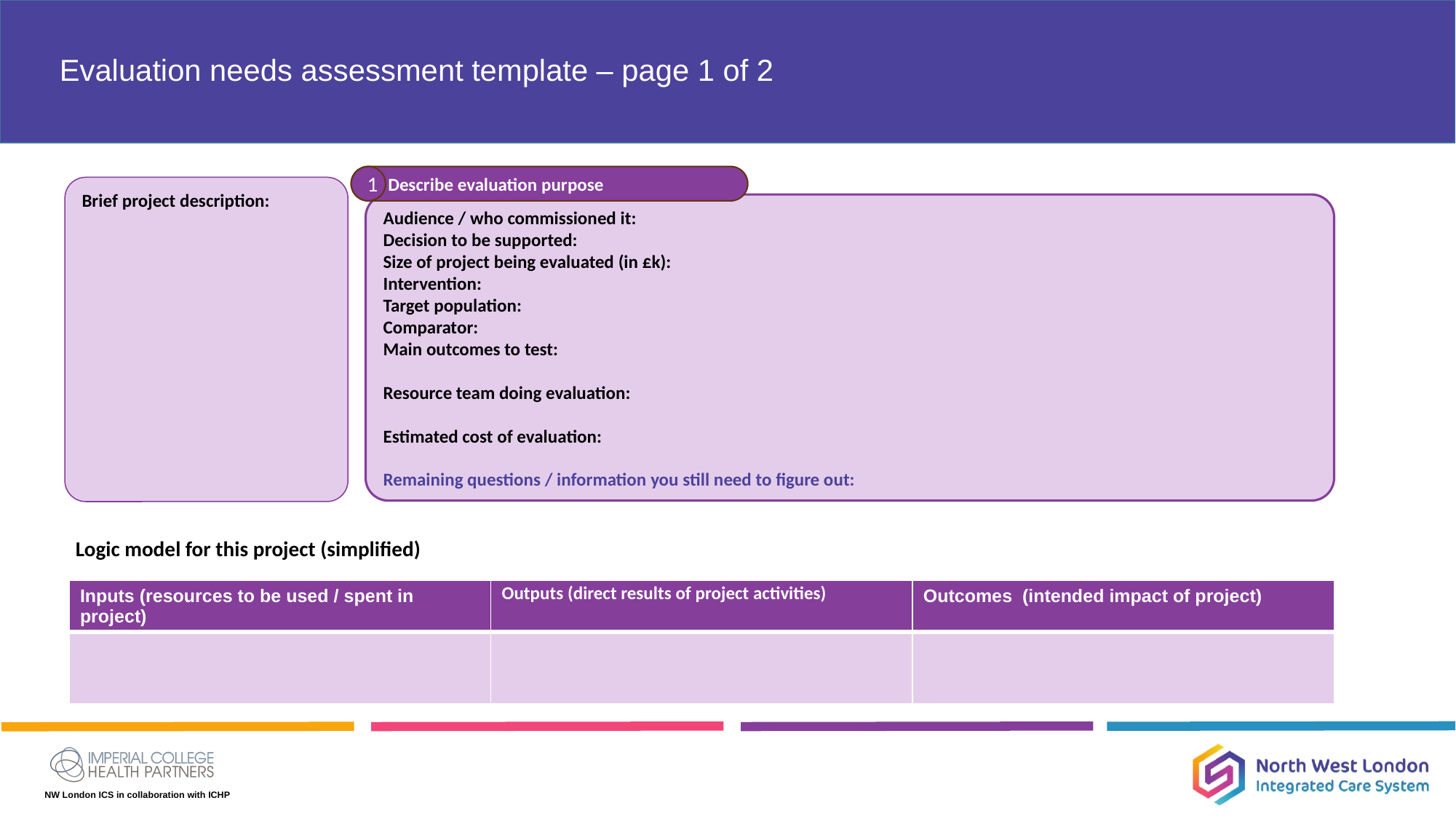

# Evaluation needs assessment template – page 1 of 2
     Describe evaluation purpose
1
Brief project description:
Audience / who commissioned it: ​
Decision to be supported:​
Size of project being evaluated (in £k):​
Intervention:​
Target population: ​
Comparator:​
Main outcomes to test:​

Resource team doing evaluation:​

Estimated cost of evaluation:

Remaining questions / information you still need to figure out:
Logic model for this project (simplified)
| Inputs (resources to be used / spent in project) | Outputs (direct results of project activities) | Outcomes  (intended impact of project) |
| --- | --- | --- |
|  |  |  |